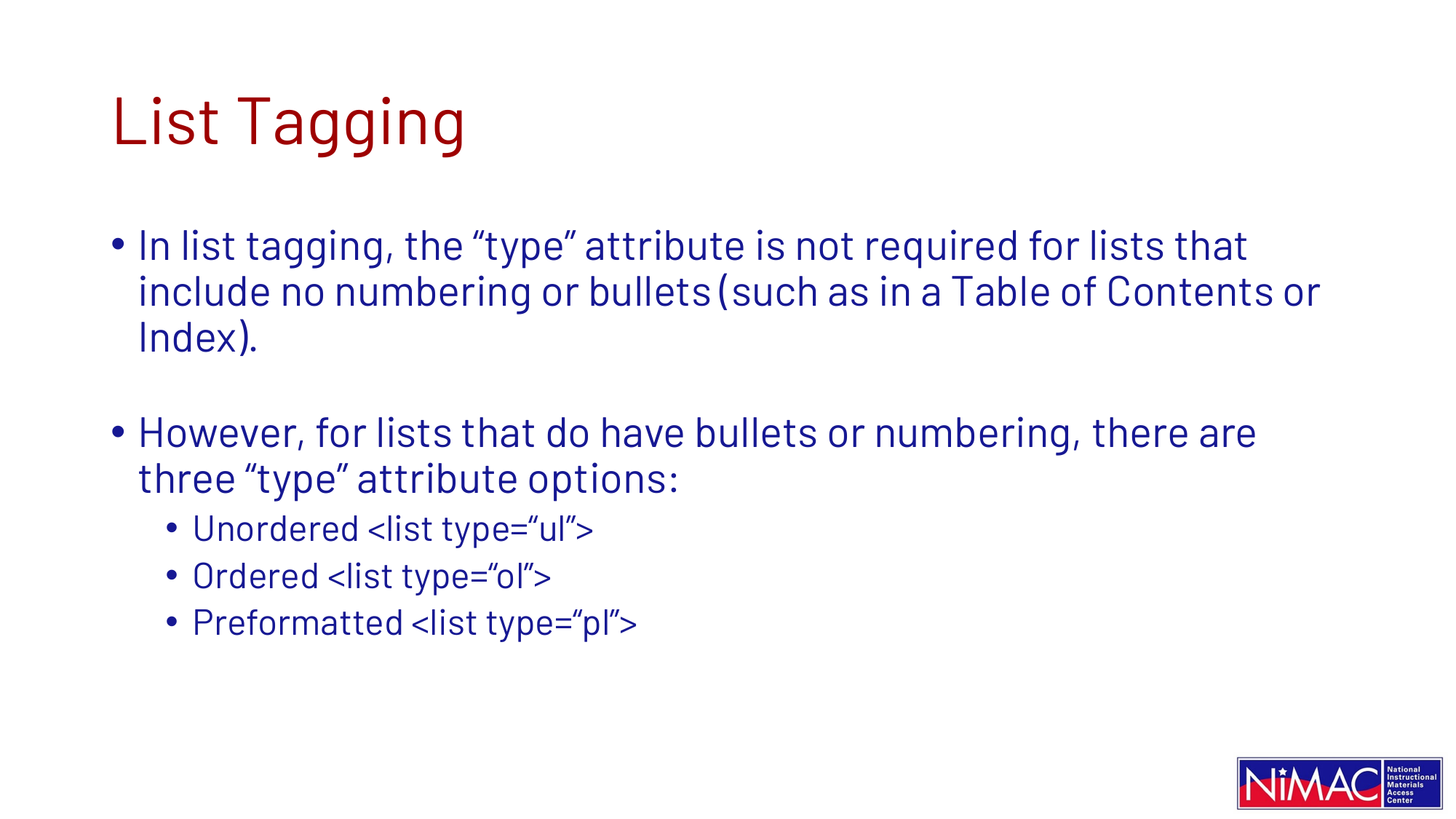

# List Tagging
In list tagging, the “type” attribute is not required for lists that include no numbering or bullets (such as in a Table of Contents or Index).

However, for lists that do have bullets or numbering, there are three “type” attribute options:
Unordered <list type=“ul”>
Ordered <list type=“ol”>
Preformatted <list type=“pl”>